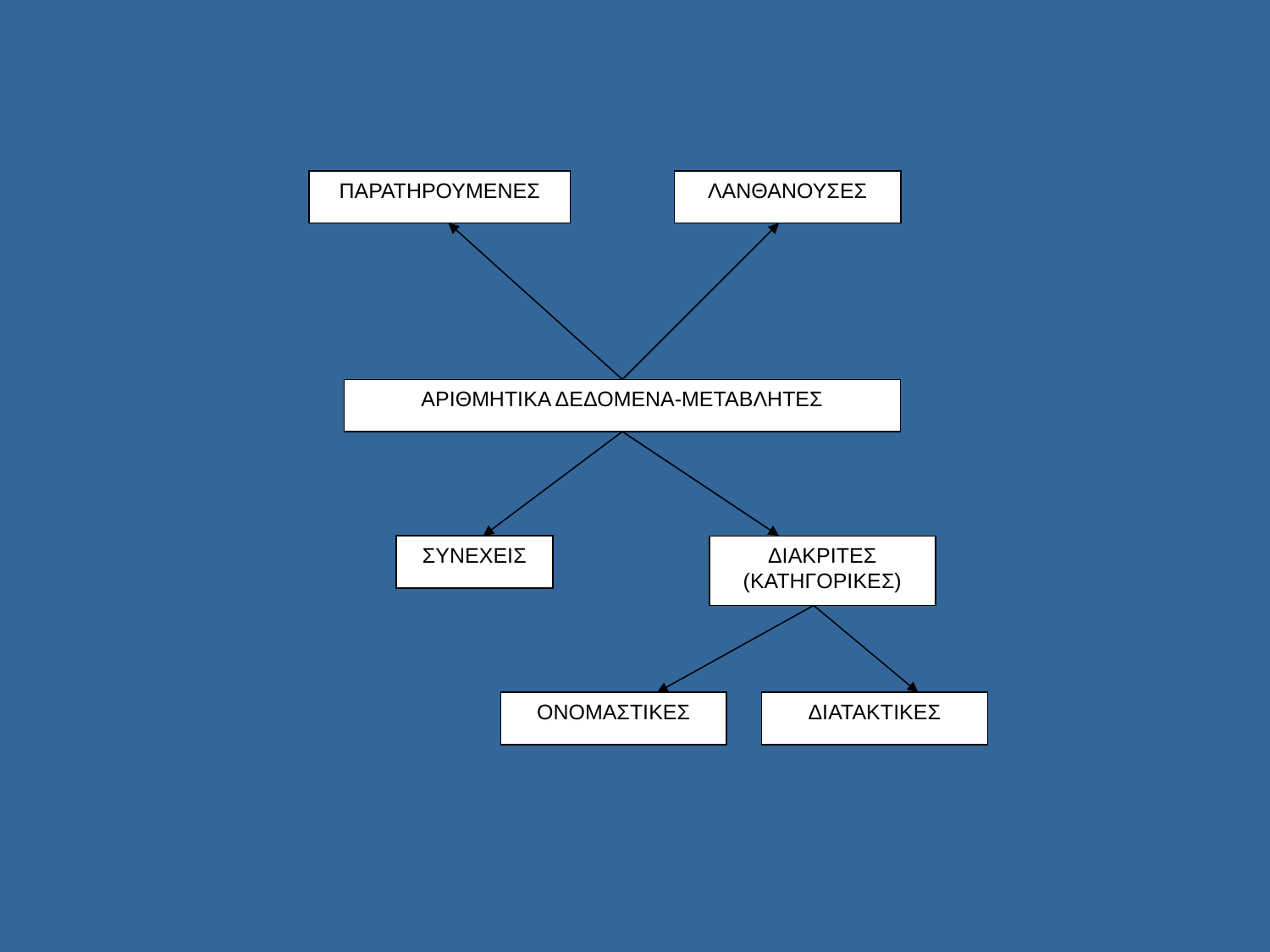

ΠΑΡΑΤΗΡΟΥΜΕΝΕΣ
ΛΑΝΘΑΝΟΥΣΕΣ

ΑΡΙΘΜΗΤΙΚΑ ΔΕΔΟΜΕΝΑ-ΜΕΤΑΒΛΗΤΕΣ

ΣΥΝΕΧΕΙΣ
ΔΙΑΚΡΙΤΕΣ (ΚΑΤΗΓΟΡΙΚΕΣ)

ΟΝΟΜΑΣΤΙΚΕΣ
ΔΙΑΤΑΚΤΙΚΕΣ

5